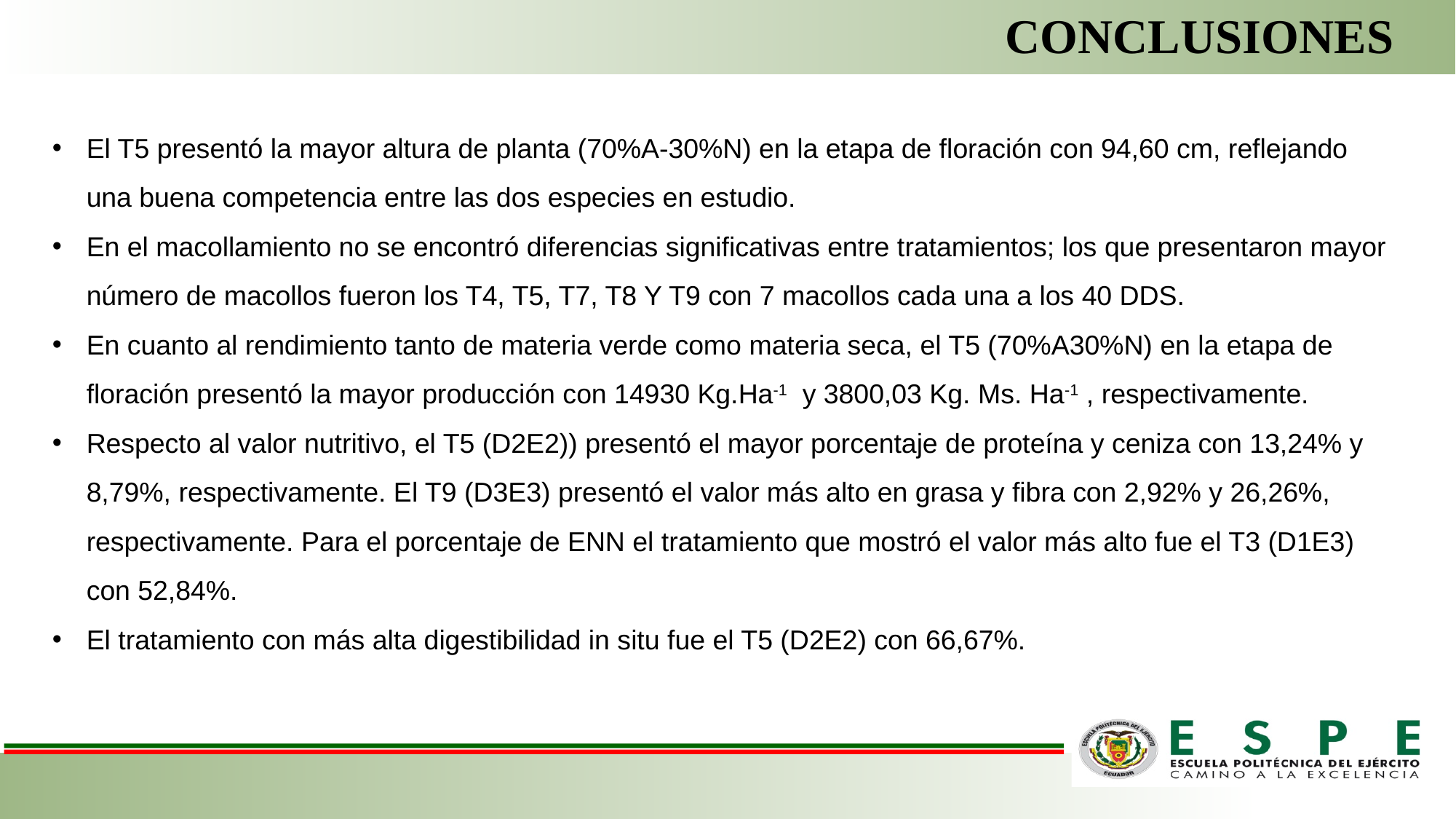

CONCLUSIONES
El T5 presentó la mayor altura de planta (70%A-30%N) en la etapa de floración con 94,60 cm, reflejando una buena competencia entre las dos especies en estudio.
En el macollamiento no se encontró diferencias significativas entre tratamientos; los que presentaron mayor número de macollos fueron los T4, T5, T7, T8 Y T9 con 7 macollos cada una a los 40 DDS.
En cuanto al rendimiento tanto de materia verde como materia seca, el T5 (70%A30%N) en la etapa de floración presentó la mayor producción con 14930 Kg.Ha-1  y 3800,03 Kg. Ms. Ha-1 , respectivamente.
Respecto al valor nutritivo, el T5 (D2E2)) presentó el mayor porcentaje de proteína y ceniza con 13,24% y 8,79%, respectivamente. El T9 (D3E3) presentó el valor más alto en grasa y fibra con 2,92% y 26,26%, respectivamente. Para el porcentaje de ENN el tratamiento que mostró el valor más alto fue el T3 (D1E3) con 52,84%.
El tratamiento con más alta digestibilidad in situ fue el T5 (D2E2) con 66,67%.